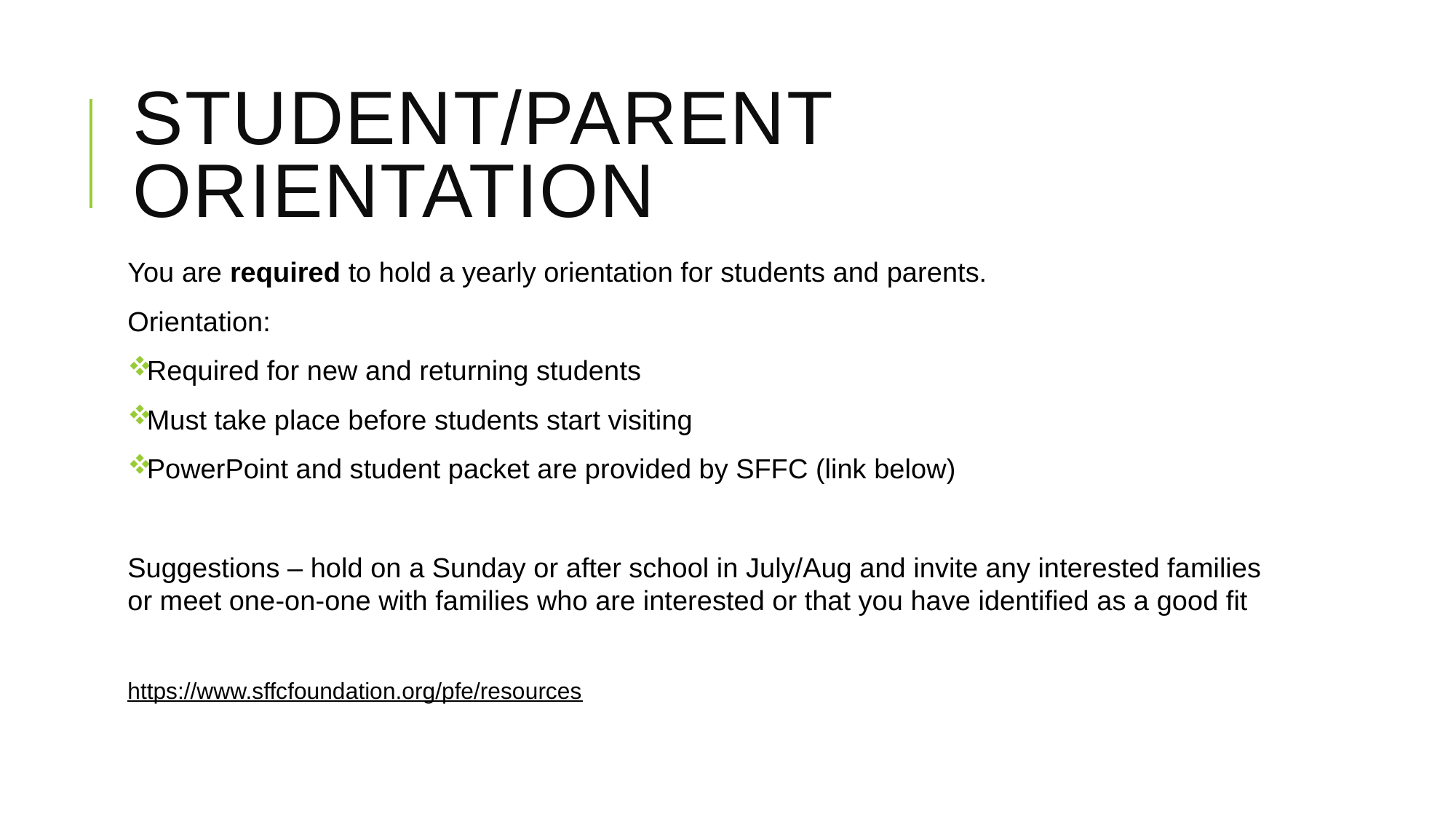

# Student/parent orientation
You are required to hold a yearly orientation for students and parents.
Orientation:
Required for new and returning students
Must take place before students start visiting
PowerPoint and student packet are provided by SFFC (link below)

Suggestions – hold on a Sunday or after school in July/Aug and invite any interested families or meet one-on-one with families who are interested or that you have identified as a good fit

https://www.sffcfoundation.org/pfe/resources